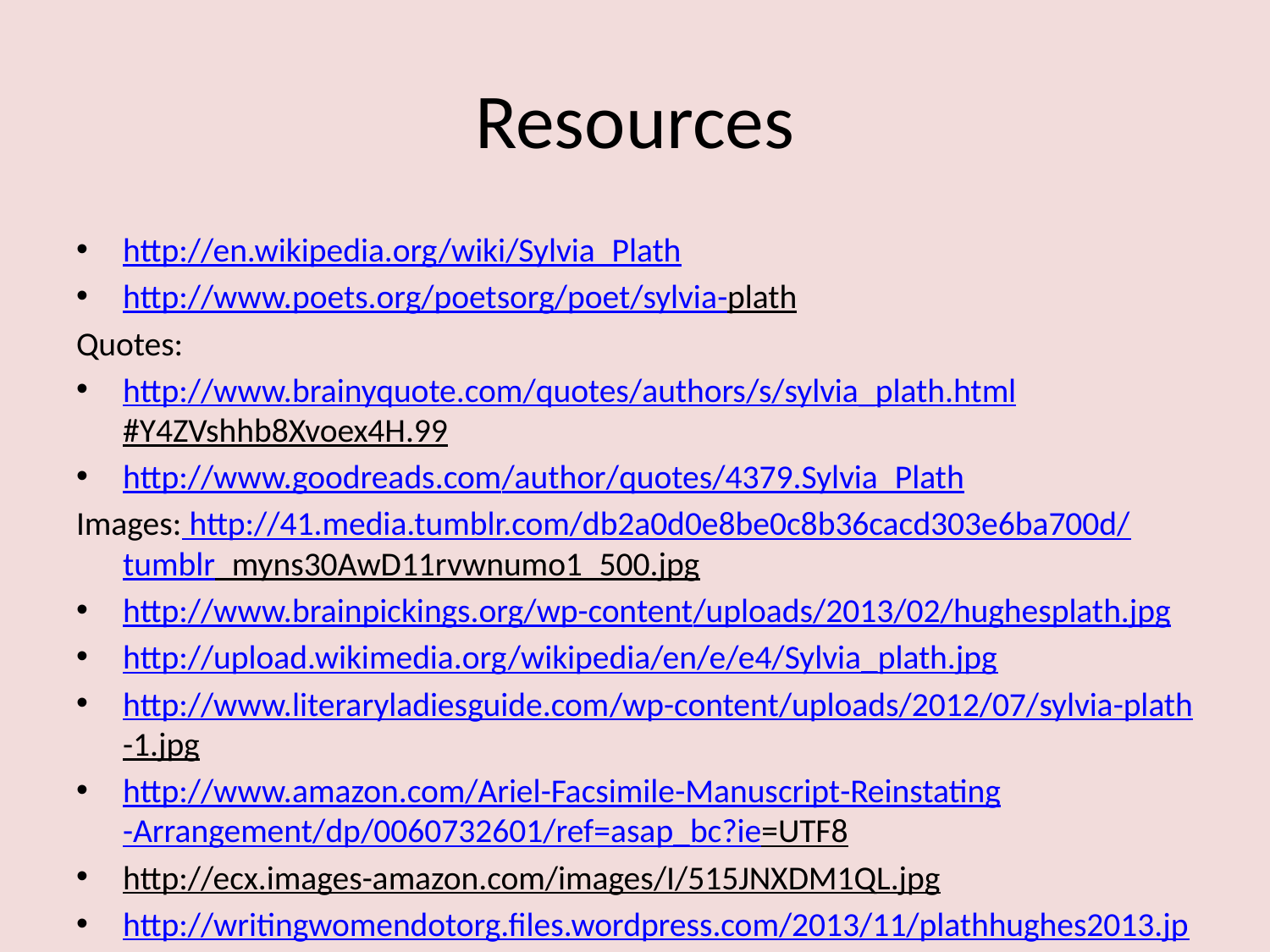

# Resources
http://en.wikipedia.org/wiki/Sylvia_Plath
http://www.poets.org/poetsorg/poet/sylvia-plath
Quotes:
http://www.brainyquote.com/quotes/authors/s/sylvia_plath.html#Y4ZVshhb8Xvoex4H.99
http://www.goodreads.com/author/quotes/4379.Sylvia_Plath
Images: http://41.media.tumblr.com/db2a0d0e8be0c8b36cacd303e6ba700d/tumblr_myns30AwD11rvwnumo1_500.jpg
http://www.brainpickings.org/wp-content/uploads/2013/02/hughesplath.jpg
http://upload.wikimedia.org/wikipedia/en/e/e4/Sylvia_plath.jpg
http://www.literaryladiesguide.com/wp-content/uploads/2012/07/sylvia-plath-1.jpg
http://www.amazon.com/Ariel-Facsimile-Manuscript-Reinstating-Arrangement/dp/0060732601/ref=asap_bc?ie=UTF8
http://ecx.images-amazon.com/images/I/515JNXDM1QL.jpg
http://writingwomendotorg.files.wordpress.com/2013/11/plathhughes2013.jpg